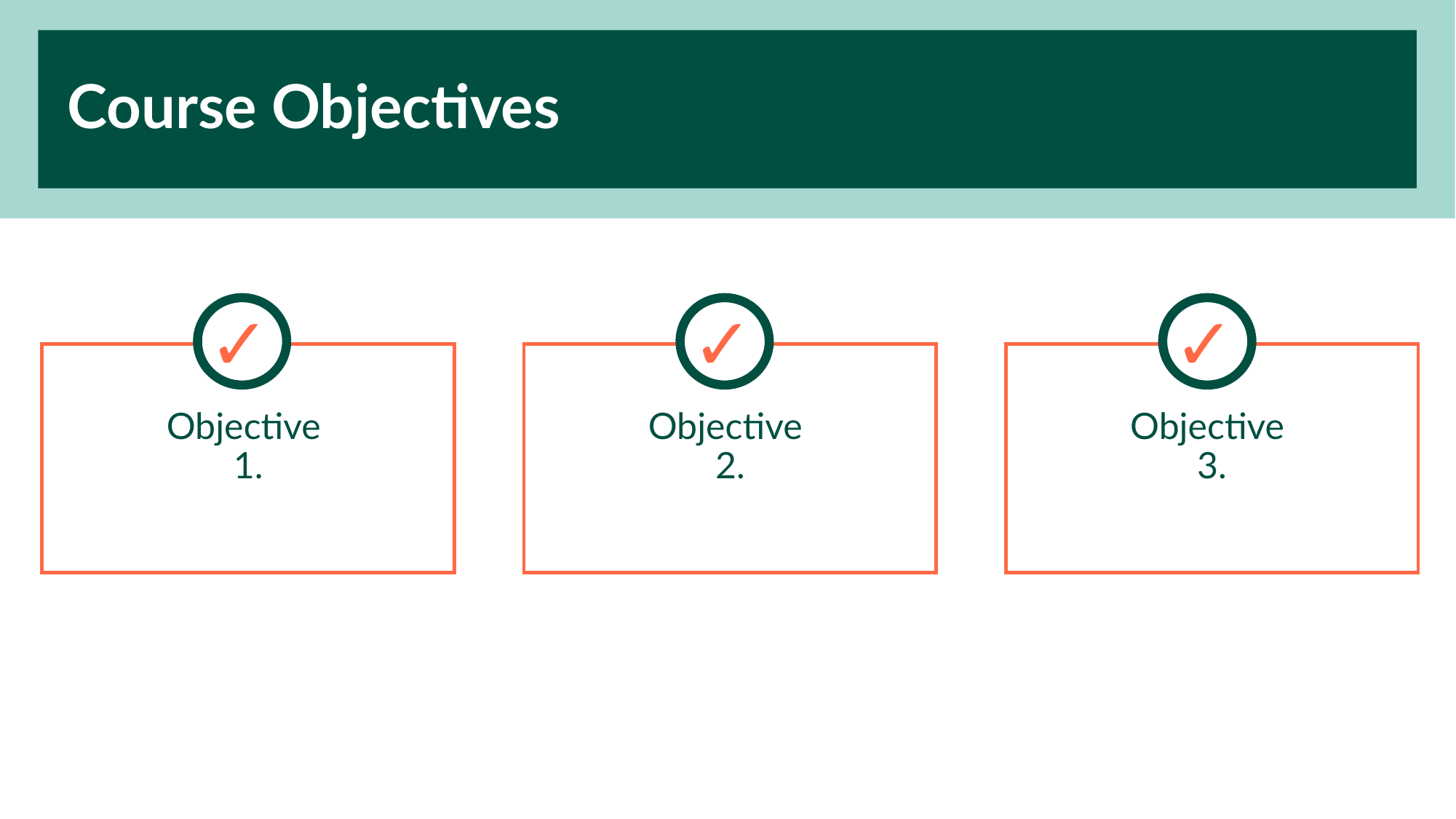

# Course Objectives

✓
✓
✓

Objective
1.

Objective
2.

Objective
3.